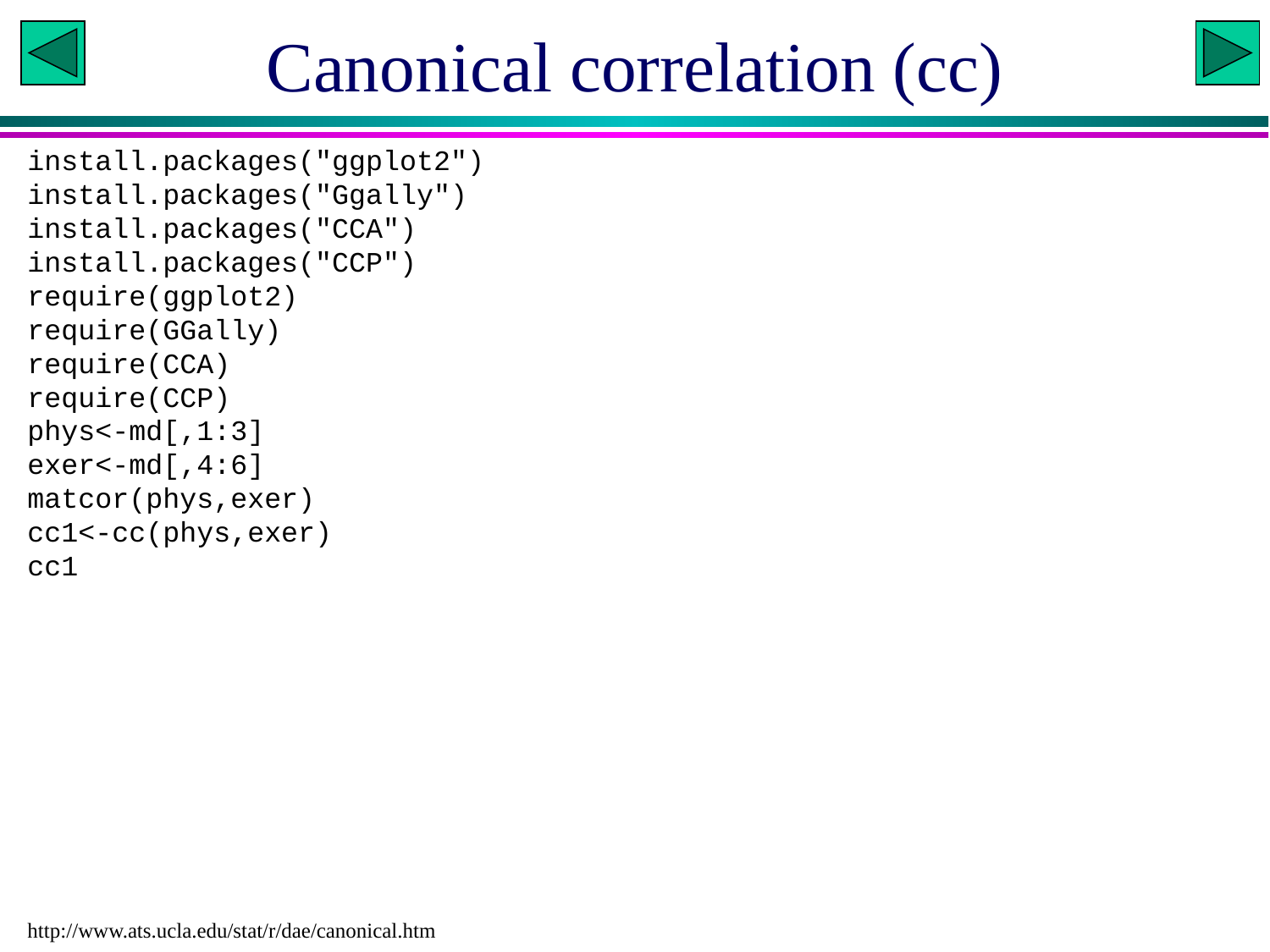

# Canonical correlation (cc)
install.packages("ggplot2")
install.packages("Ggally")
install.packages("CCA")
install.packages("CCP")
require(ggplot2)
require(GGally)
require(CCA)
require(CCP)
phys<-md[,1:3]
exer<-md[,4:6]
matcor(phys,exer)
cc1<-cc(phys,exer)
cc1
http://www.ats.ucla.edu/stat/r/dae/canonical.htm